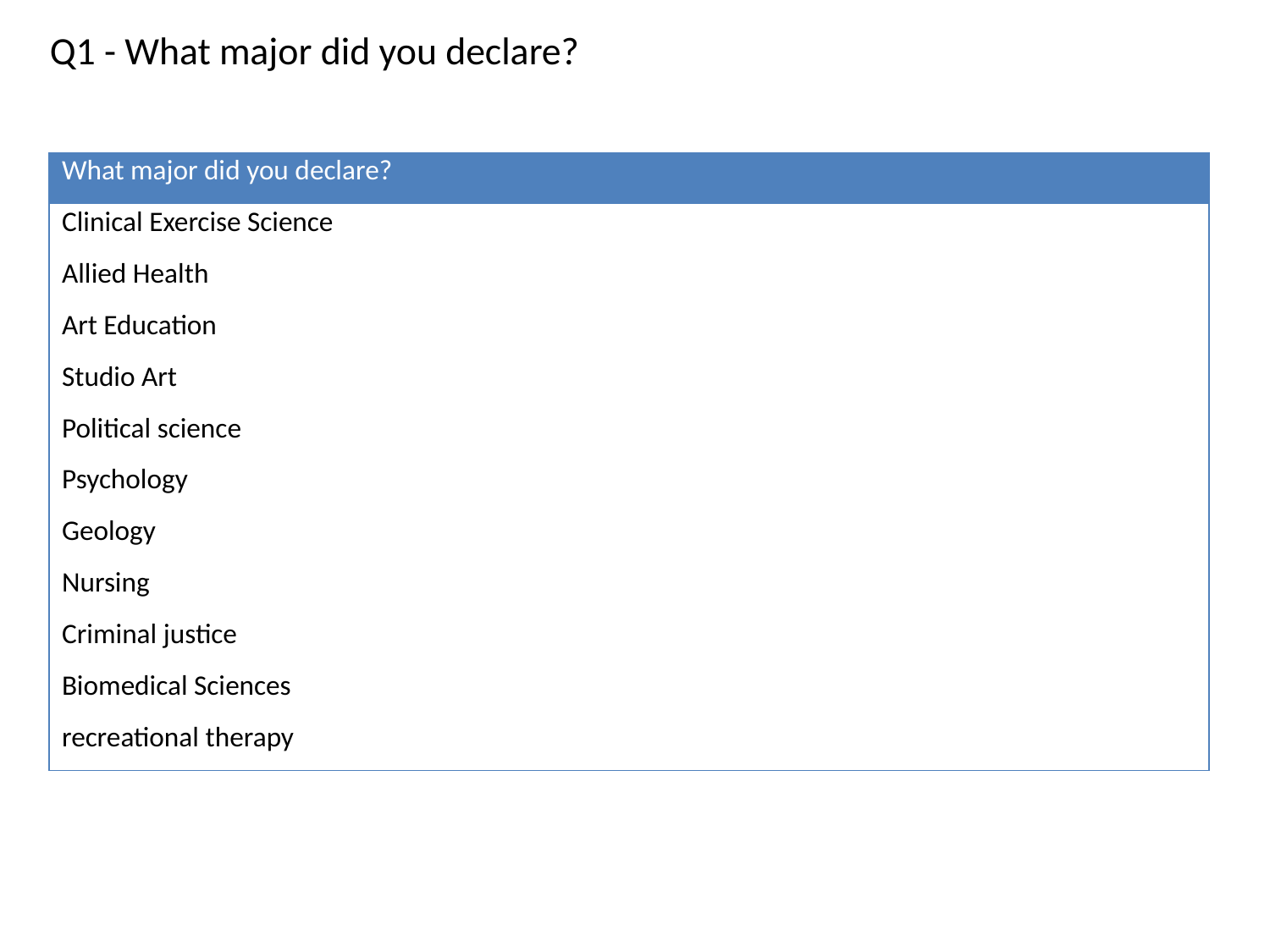

Q1 - What major did you declare?
| What major did you declare? |
| --- |
| Clinical Exercise Science |
| Allied Health |
| Art Education |
| Studio Art |
| Political science |
| Psychology |
| Geology |
| Nursing |
| Criminal justice |
| Biomedical Sciences |
| recreational therapy |